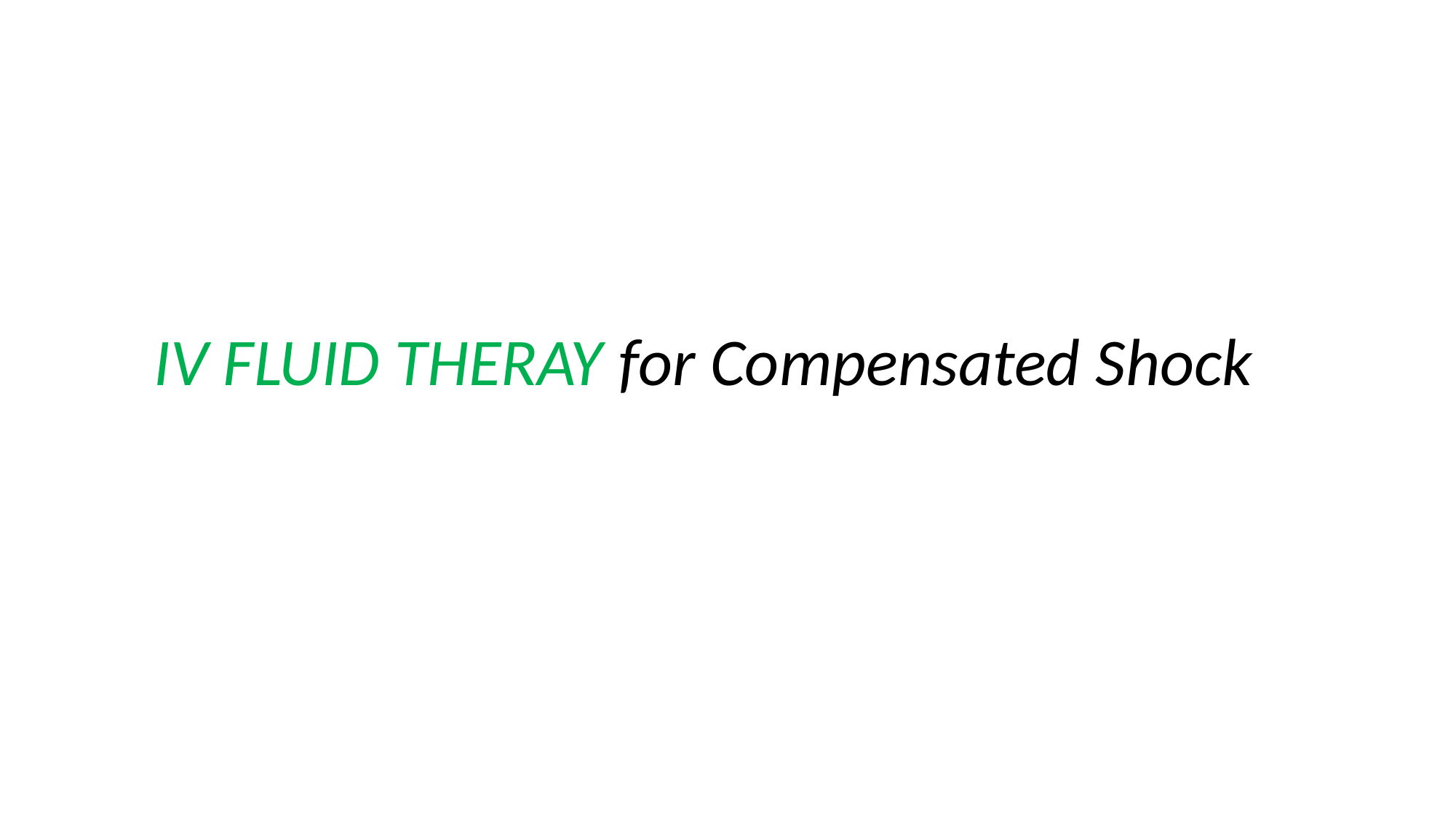

# IV FLUID THERAY for Compensated Shock